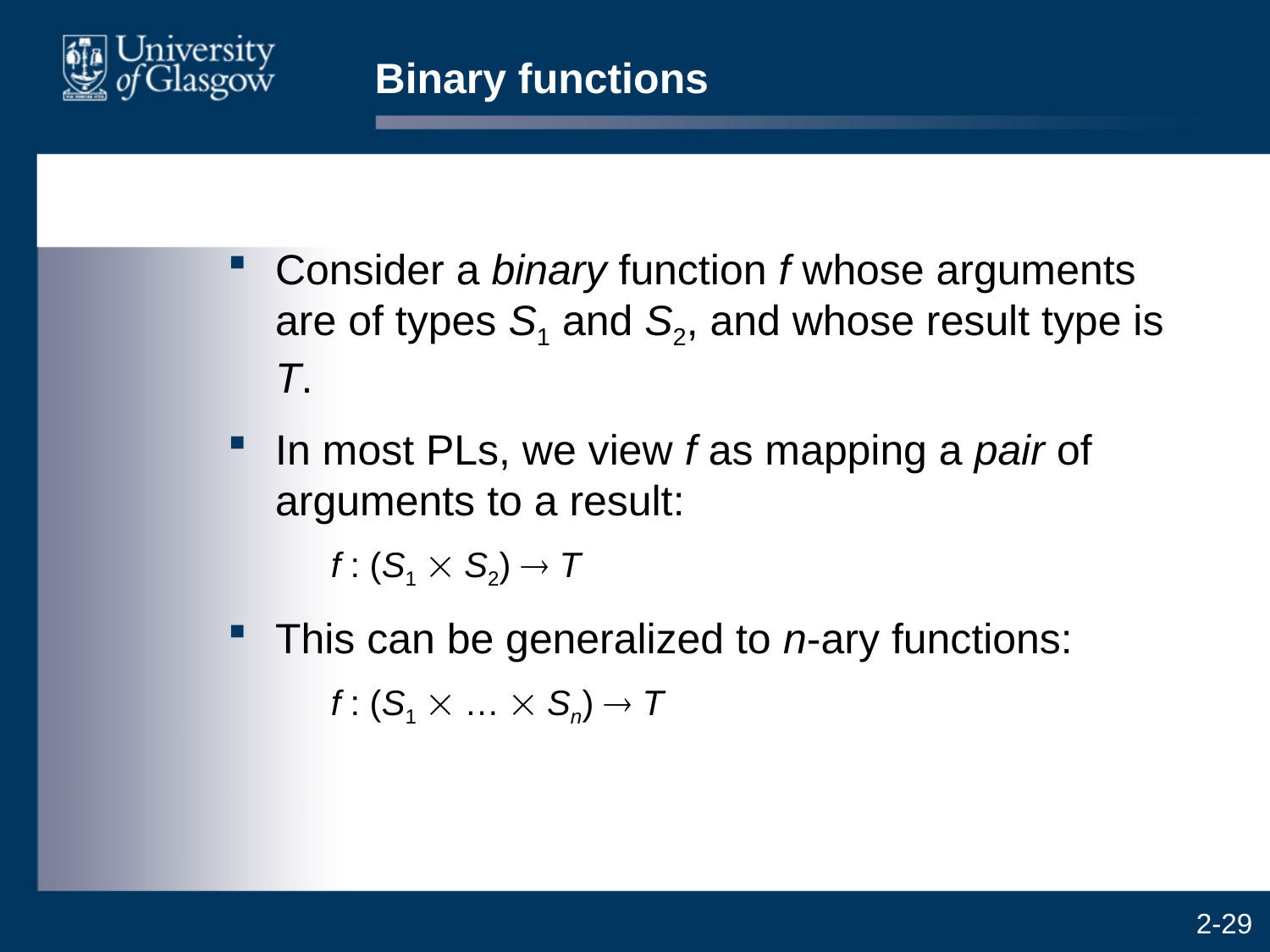

# Binary functions
Consider a binary function f whose arguments are of types S1 and S2, and whose result type is T.
In most PLs, we view f as mapping a pair of arguments to a result:
	f : (S1 × S2) → T
This can be generalized to n-ary functions:
	f : (S1 × … × Sn) → T